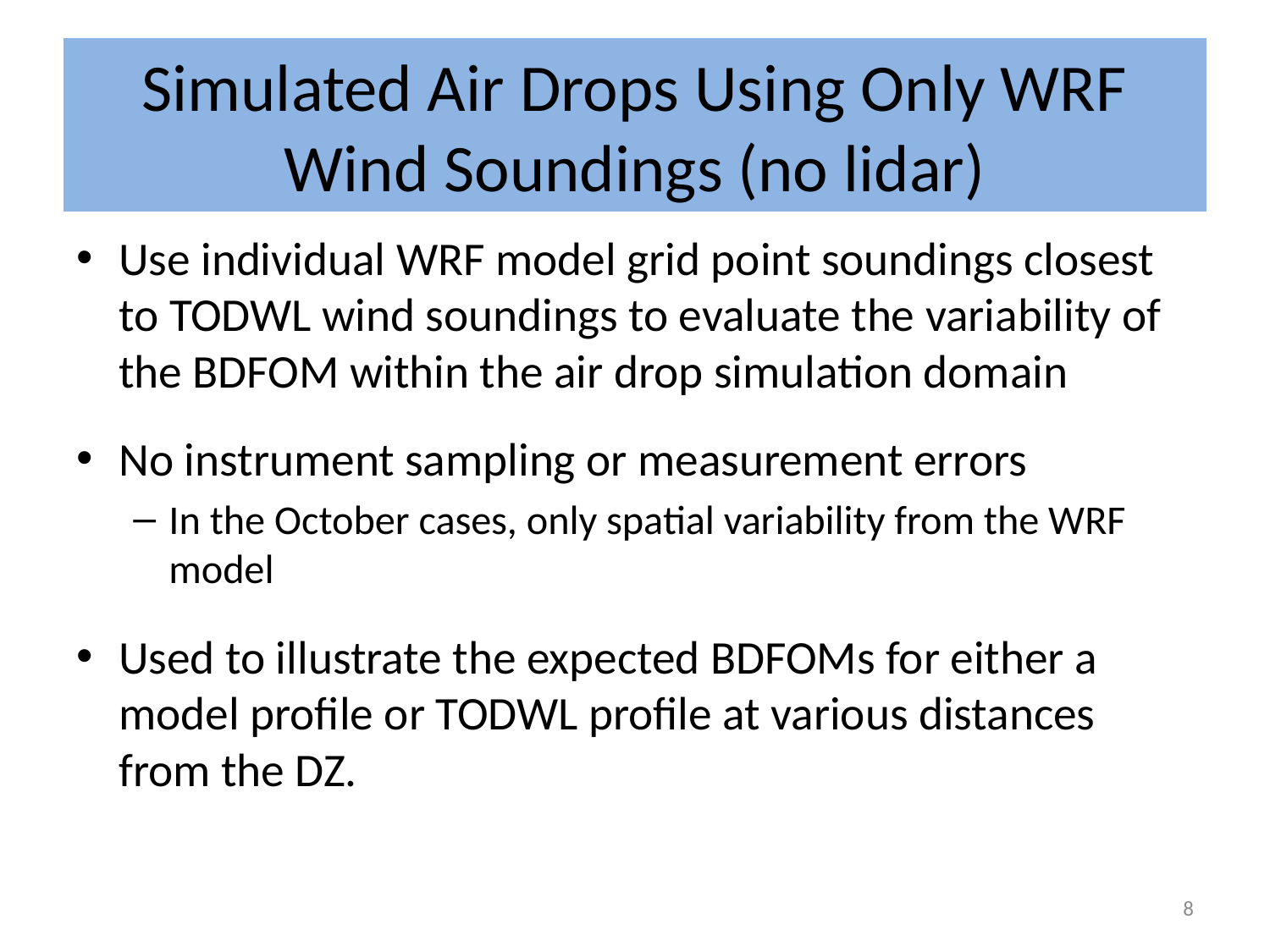

# Simulated Air Drops Using Only WRF Wind Soundings (no lidar)
Use individual WRF model grid point soundings closest to TODWL wind soundings to evaluate the variability of the BDFOM within the air drop simulation domain
No instrument sampling or measurement errors
In the October cases, only spatial variability from the WRF model

Used to illustrate the expected BDFOMs for either a model profile or TODWL profile at various distances from the DZ.
8